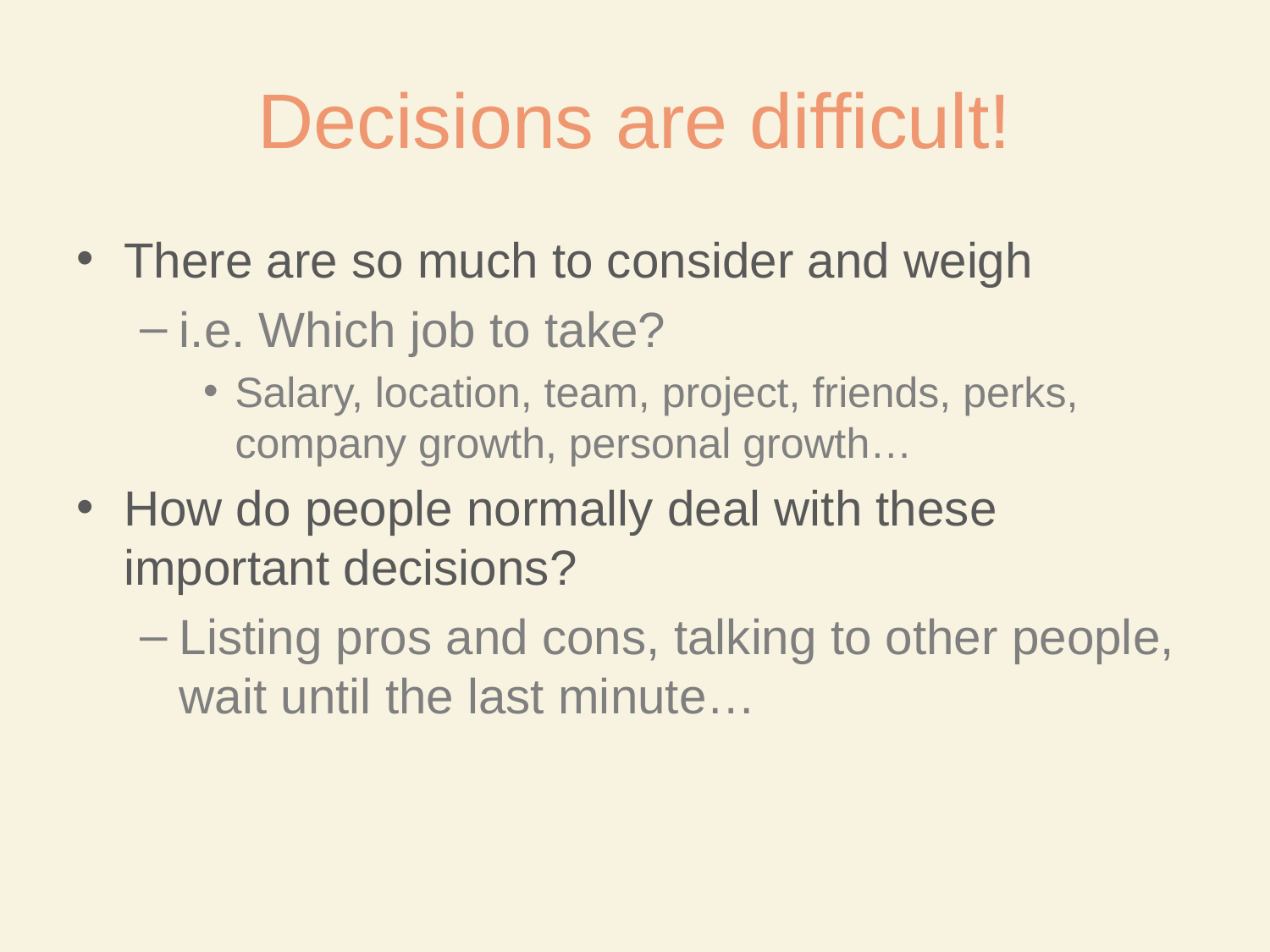

# Decisions are difficult!
There are so much to consider and weigh
i.e. Which job to take?
Salary, location, team, project, friends, perks, company growth, personal growth…
How do people normally deal with these important decisions?
Listing pros and cons, talking to other people, wait until the last minute…